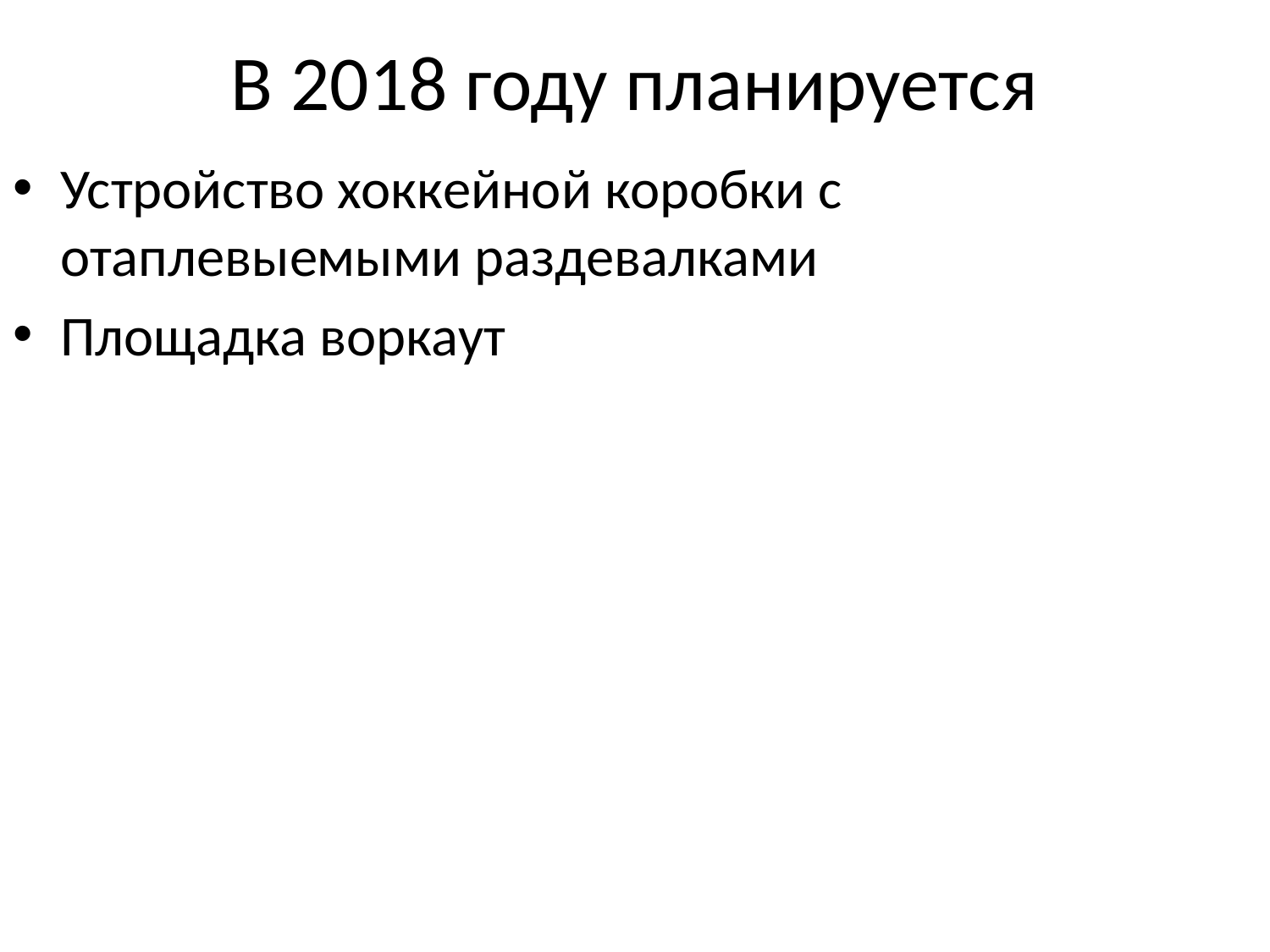

# В 2018 году планируется
Устройство хоккейной коробки с отаплевыемыми раздевалками
Площадка воркаут